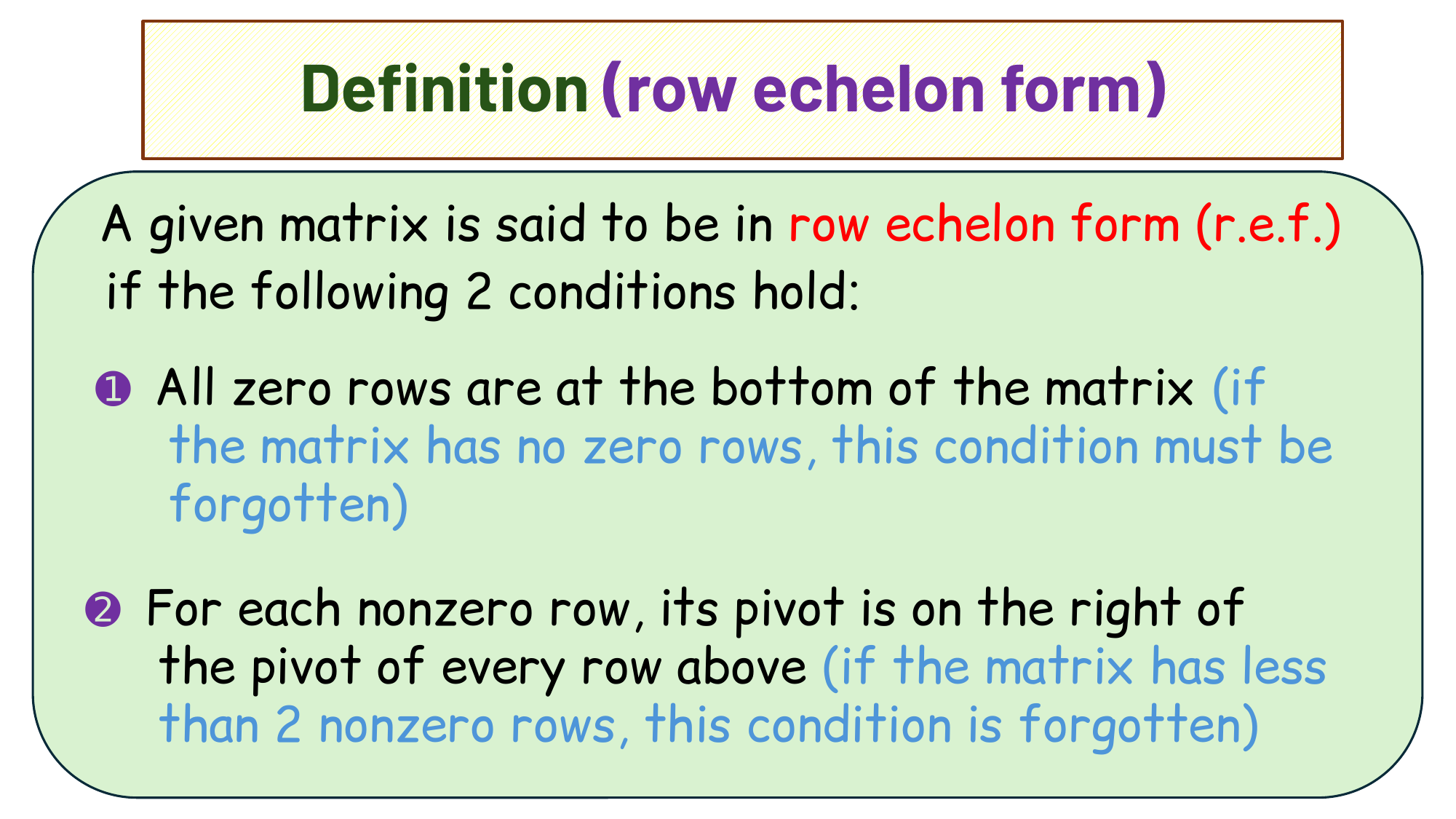

# Definition (row echelon form)

  A given matrix is said to be in row echelon form (r.e.f.)
  if the following 2 conditions hold:

➊  All zero rows are at the bottom of the matrix (if
     the matrix has no zero rows, this condition must be
     forgotten)

➋  For each nonzero row, its pivot is on the right of
     the pivot of every row above (if the matrix has less
     than 2 nonzero rows, this condition is forgotten)